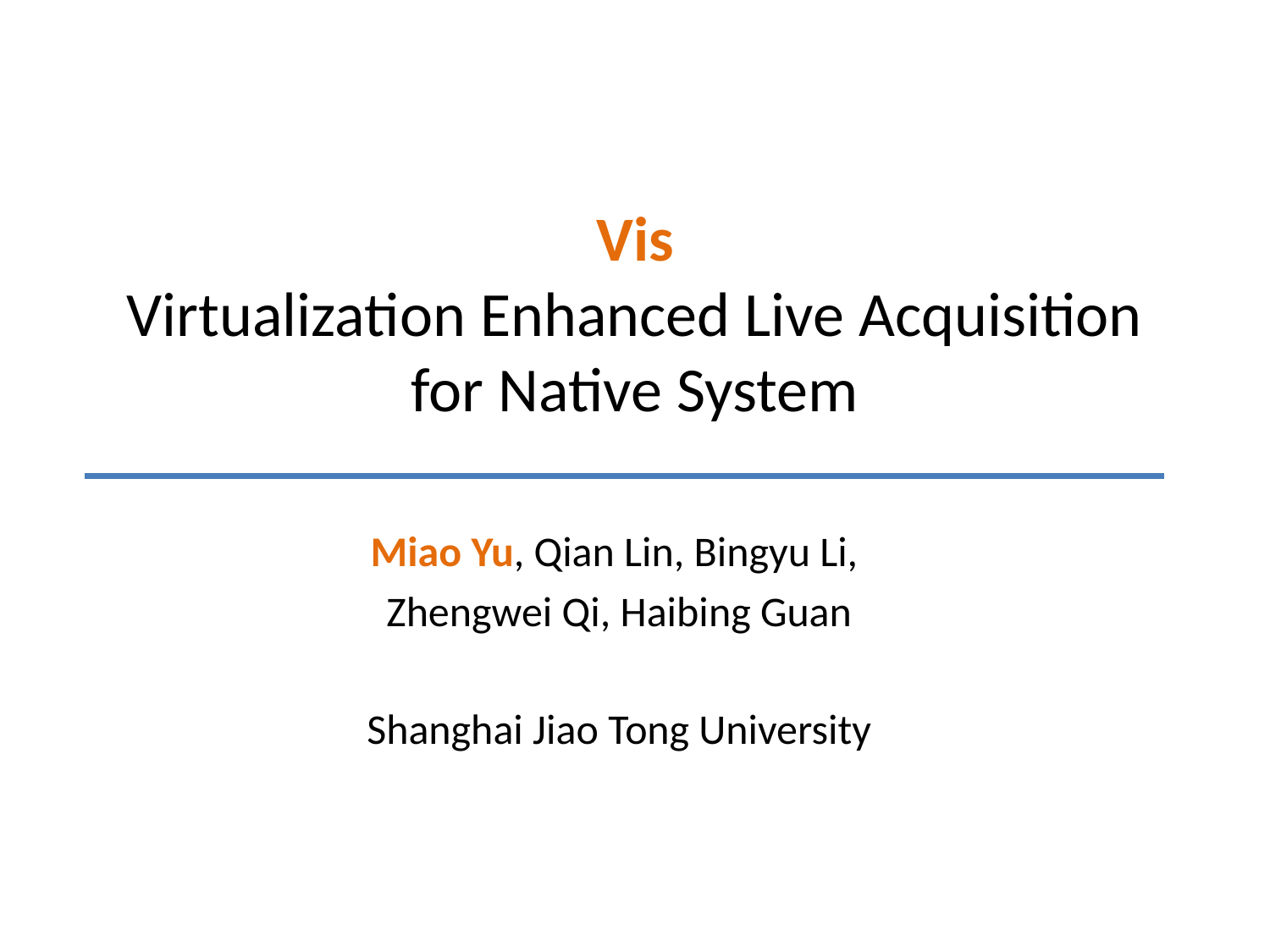

# Vis Virtualization Enhanced Live Acquisition for Native System
Miao Yu, Qian Lin, Bingyu Li,
Zhengwei Qi, Haibing Guan

Shanghai Jiao Tong University